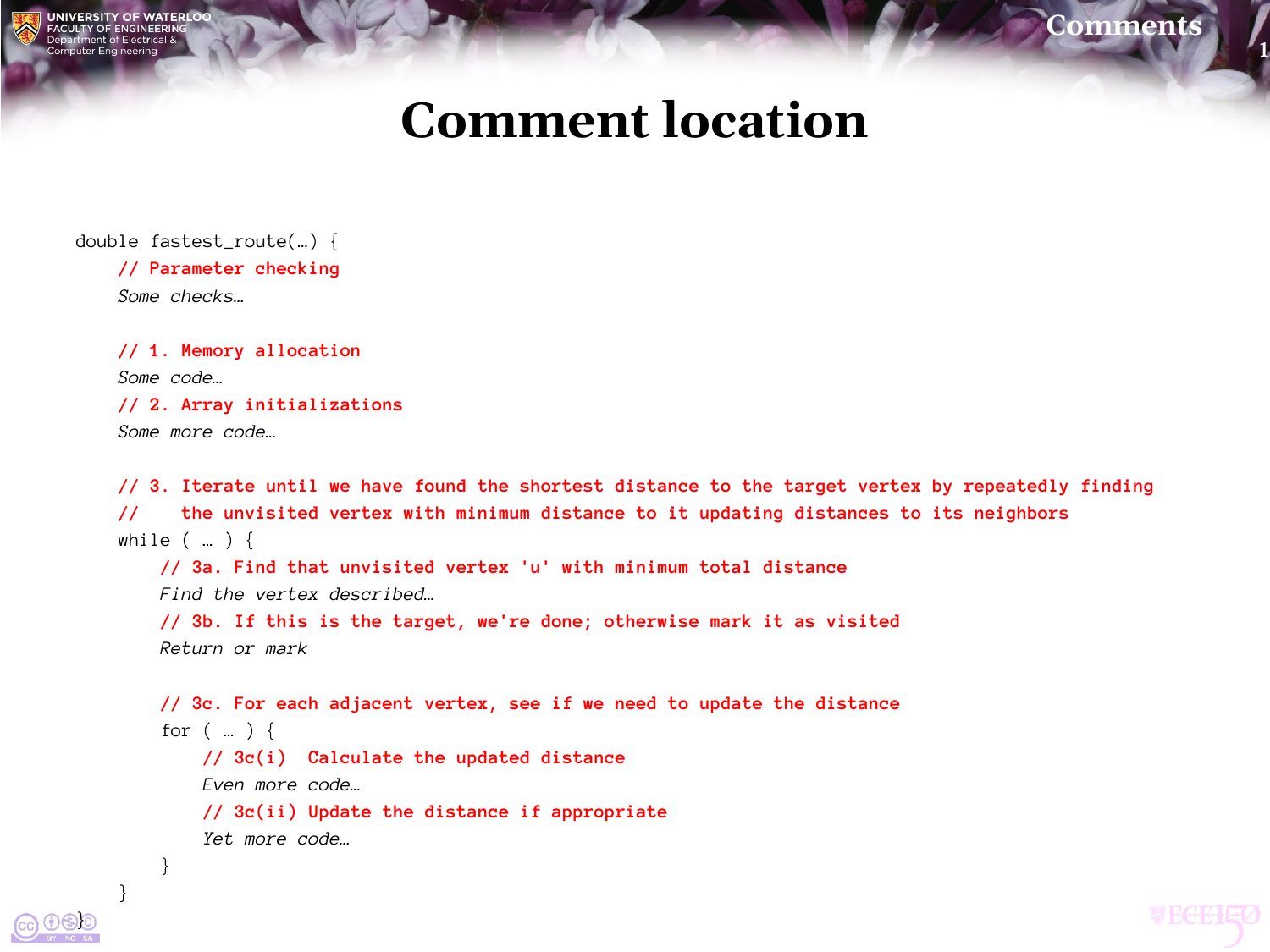

# Comment location
double fastest_route(…) {
    // Parameter checking
    Some checks…

    // 1. Memory allocation
    Some code…
    // 2. Array initializations
    Some more code…

    // 3. Iterate until we have found the shortest distance to the target vertex by repeatedly finding
    //    the unvisited vertex with minimum distance to it updating distances to its neighbors
    while ( … ) {
        // 3a. Find that unvisited vertex 'u' with minimum total distance
        Find the vertex described…
        // 3b. If this is the target, we're done; otherwise mark it as visited
        Return or mark

        // 3c. For each adjacent vertex, see if we need to update the distance
        for ( … ) {
            // 3c(i)  Calculate the updated distance
            Even more code…
            // 3c(ii) Update the distance if appropriate
            Yet more code…
        }
    }
}